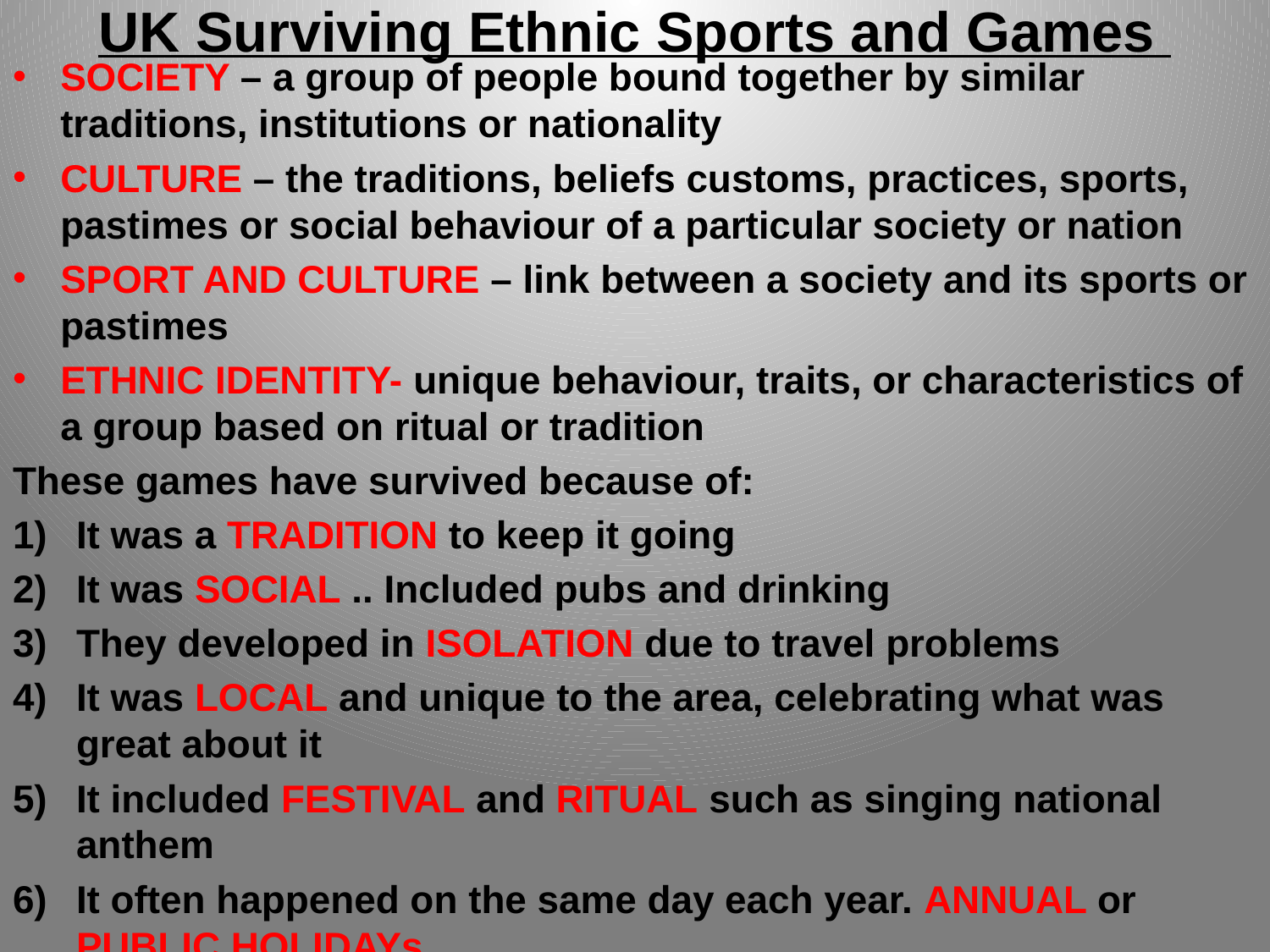

# UK Surviving Ethnic Sports and Games
SOCIETY – a group of people bound together by similar traditions, institutions or nationality
CULTURE – the traditions, beliefs customs, practices, sports, pastimes or social behaviour of a particular society or nation
SPORT AND CULTURE – link between a society and its sports or pastimes
ETHNIC IDENTITY- unique behaviour, traits, or characteristics of a group based on ritual or tradition
These games have survived because of:
It was a TRADITION to keep it going
It was SOCIAL .. Included pubs and drinking
They developed in ISOLATION due to travel problems
It was LOCAL and unique to the area, celebrating what was great about it
It included FESTIVAL and RITUAL such as singing national anthem
It often happened on the same day each year. ANNUAL or PUBLIC HOLIDAYs
They were ROWDY
Even centuries ago they promoted TOURISM .. They still do